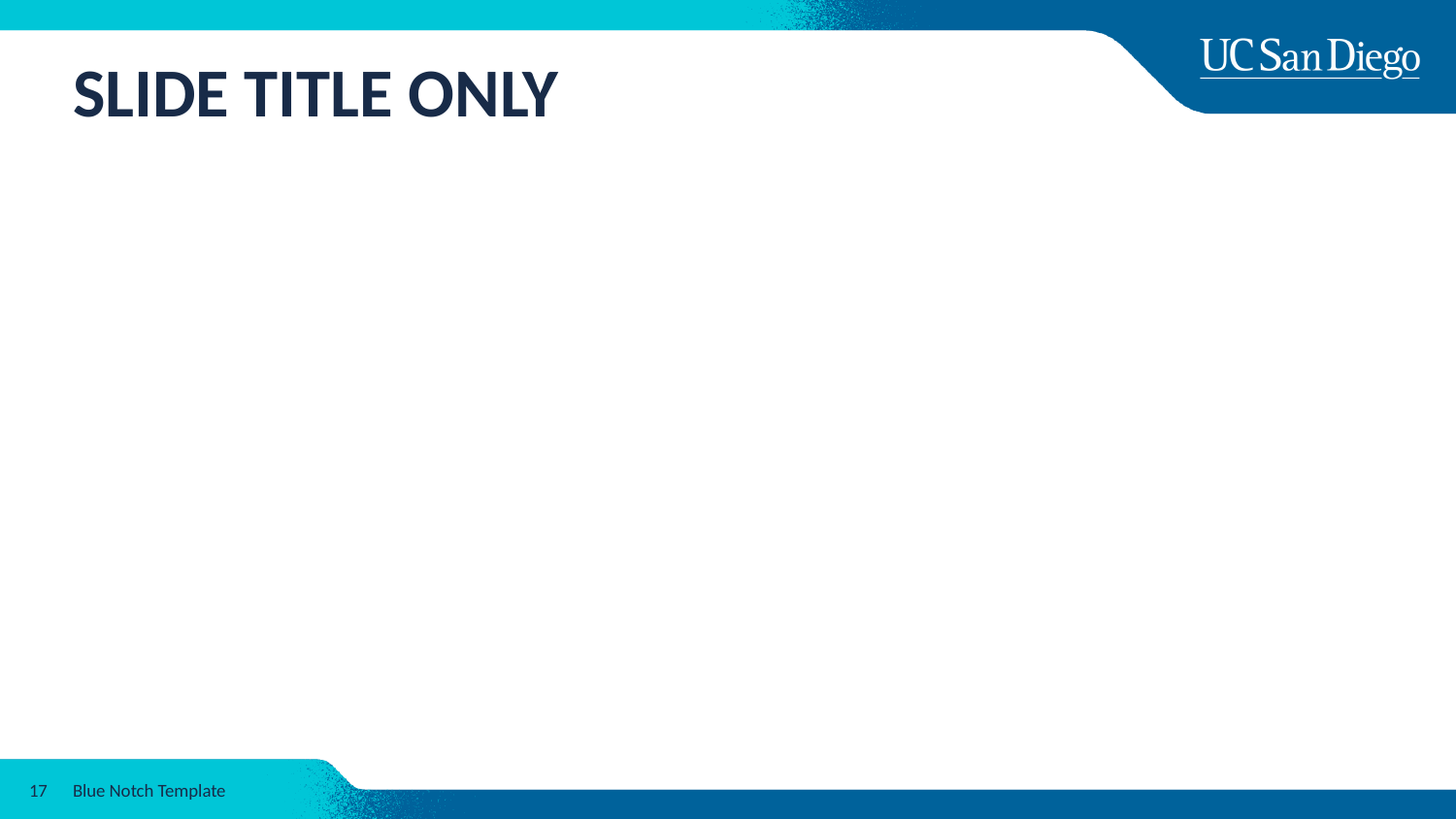

# SLIDE TITLE ONLY
17
Blue Notch Template